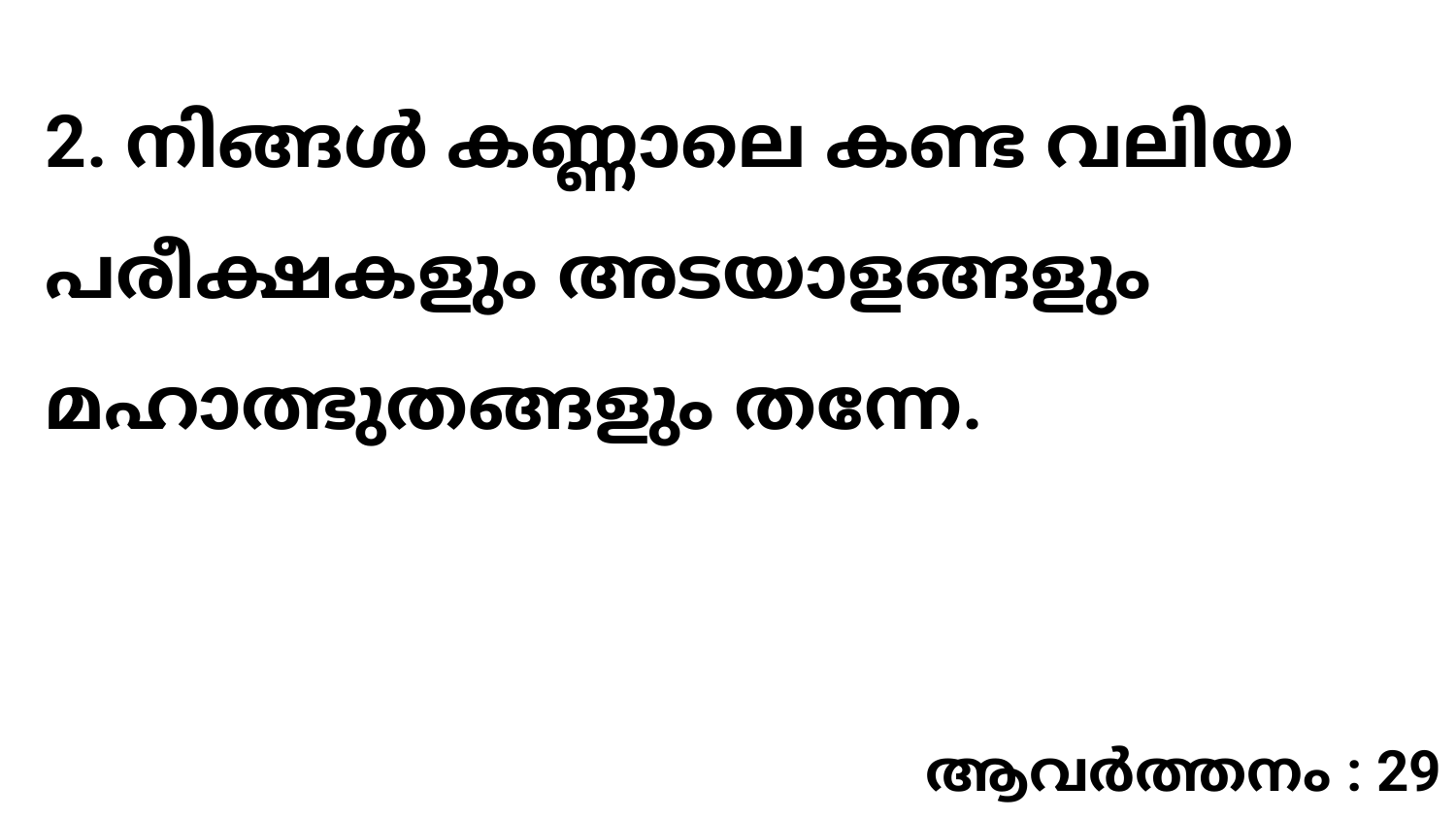

2. നിങ്ങൾ കണ്ണാലെ കണ്ട വലിയ പരീക്ഷകളും അടയാളങ്ങളും മഹാത്ഭുതങ്ങളും തന്നേ.
ആവർത്തനം : 29